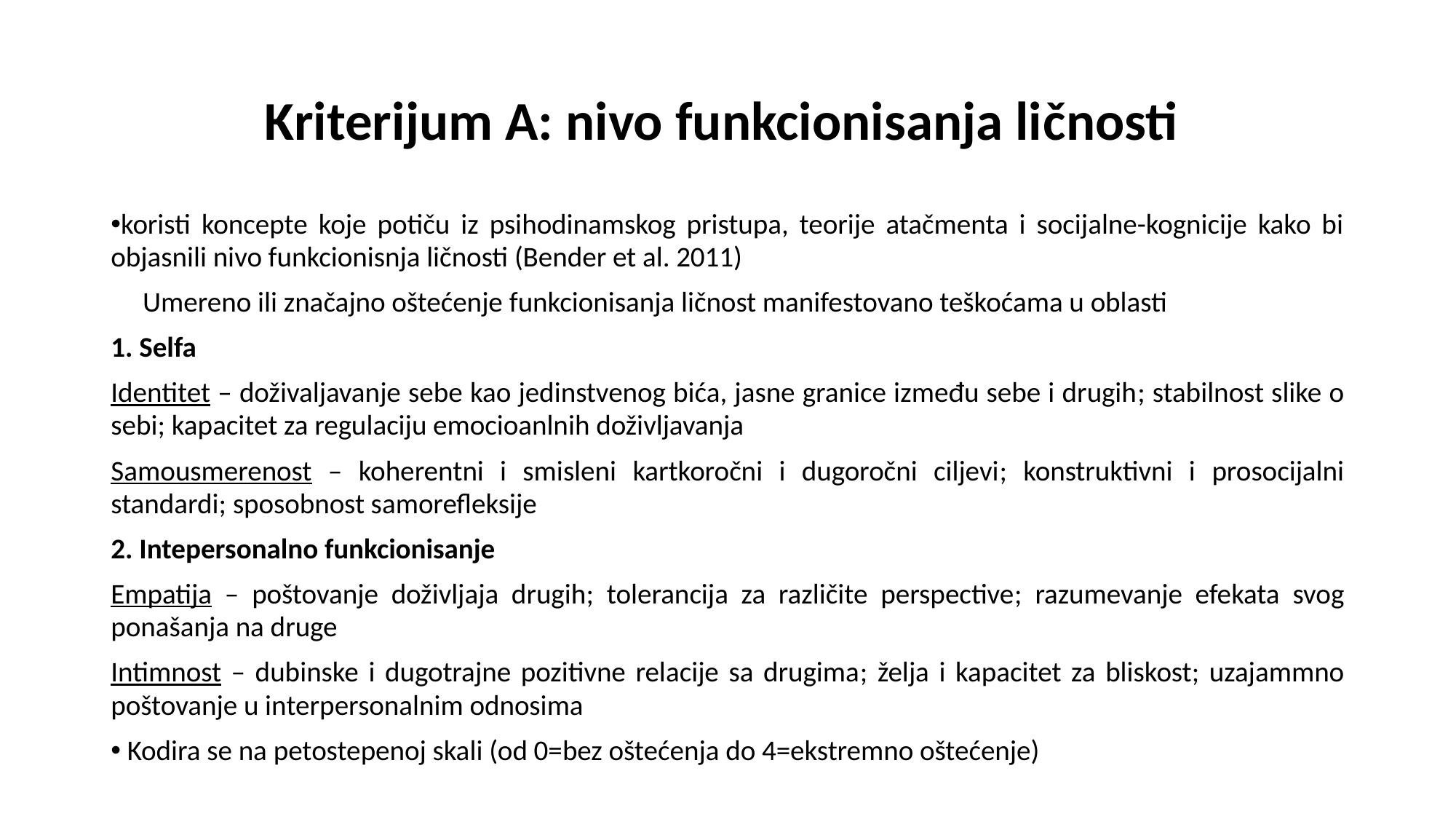

# Kriterijum A: nivo funkcionisanja ličnosti
koristi koncepte koje potiču iz psihodinamskog pristupa, teorije atačmenta i socijalne-kognicije kako bi objasnili nivo funkcionisnja ličnosti (Bender et al. 2011)
     Umereno ili značajno oštećenje funkcionisanja ličnost manifestovano teškoćama u oblasti
1. Selfa
Identitet – doživaljavanje sebe kao jedinstvenog bića, jasne granice između sebe i drugih; stabilnost slike o sebi; kapacitet za regulaciju emocioanlnih doživljavanja
Samousmerenost – koherentni i smisleni kartkoročni i dugoročni ciljevi; konstruktivni i prosocijalni standardi; sposobnost samorefleksije
2. Intepersonalno funkcionisanje
Empatija – poštovanje doživljaja drugih; tolerancija za različite perspective; razumevanje efekata svog ponašanja na druge
Intimnost – dubinske i dugotrajne pozitivne relacije sa drugima; želja i kapacitet za bliskost; uzajammno poštovanje u interpersonalnim odnosima
 Kodira se na petostepenoj skali (od 0=bez oštećenja do 4=ekstremno oštećenje)